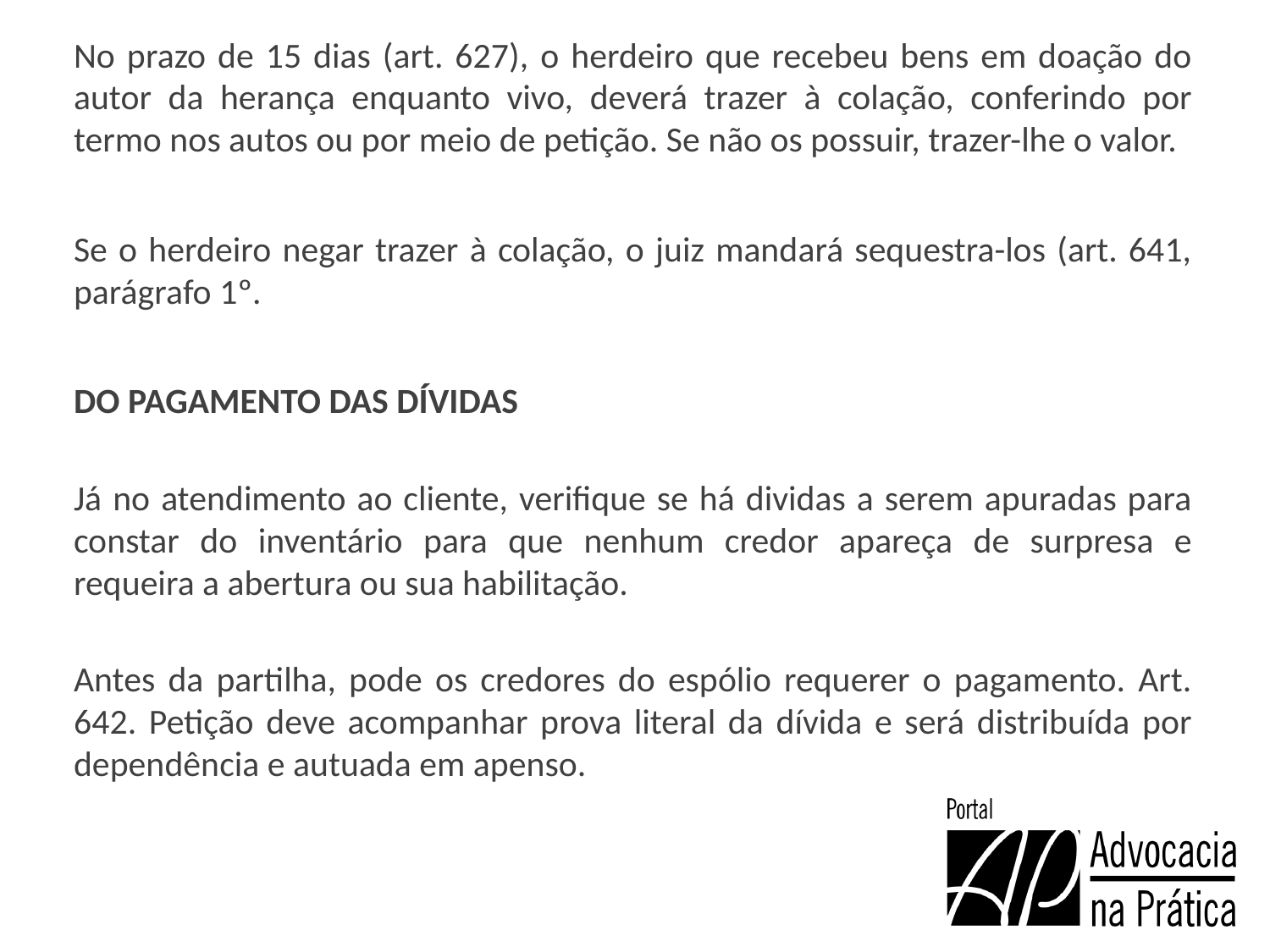

No prazo de 15 dias (art. 627), o herdeiro que recebeu bens em doação do autor da herança enquanto vivo, deverá trazer à colação, conferindo por termo nos autos ou por meio de petição. Se não os possuir, trazer-lhe o valor.

Se o herdeiro negar trazer à colação, o juiz mandará sequestra-los (art. 641, parágrafo 1º.

DO PAGAMENTO DAS DÍVIDAS
Já no atendimento ao cliente, verifique se há dividas a serem apuradas para constar do inventário para que nenhum credor apareça de surpresa e requeira a abertura ou sua habilitação.
Antes da partilha, pode os credores do espólio requerer o pagamento. Art. 642. Petição deve acompanhar prova literal da dívida e será distribuída por dependência e autuada em apenso.